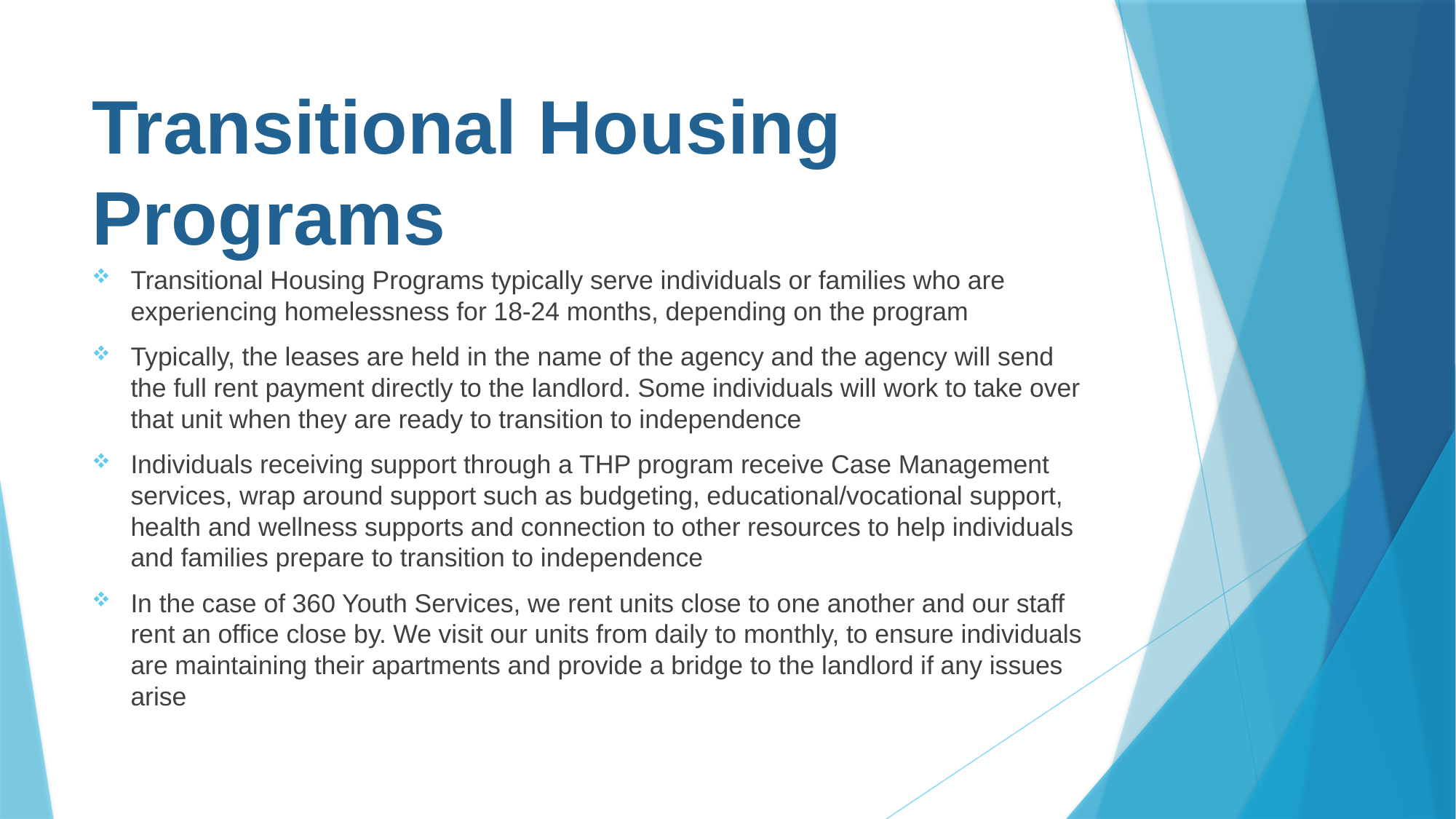

# Transitional Housing Programs
Transitional Housing Programs typically serve individuals or families who are experiencing homelessness for 18-24 months, depending on the program
Typically, the leases are held in the name of the agency and the agency will send the full rent payment directly to the landlord. Some individuals will work to take over that unit when they are ready to transition to independence
Individuals receiving support through a THP program receive Case Management services, wrap around support such as budgeting, educational/vocational support, health and wellness supports and connection to other resources to help individuals and families prepare to transition to independence
In the case of 360 Youth Services, we rent units close to one another and our staff rent an office close by. We visit our units from daily to monthly, to ensure individuals are maintaining their apartments and provide a bridge to the landlord if any issues arise